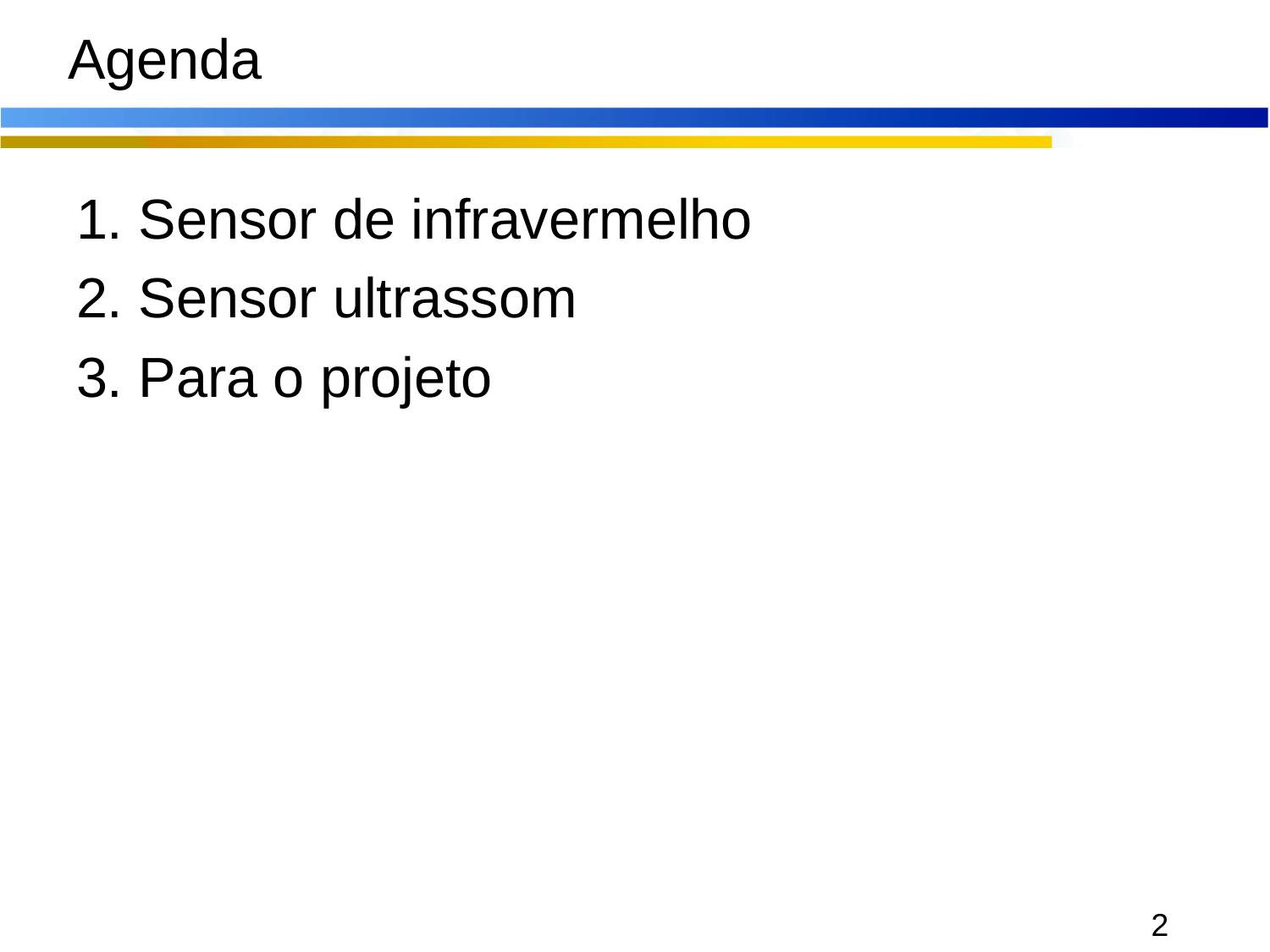

# Agenda
1. Sensor de infravermelho
2. Sensor ultrassom
3. Para o projeto